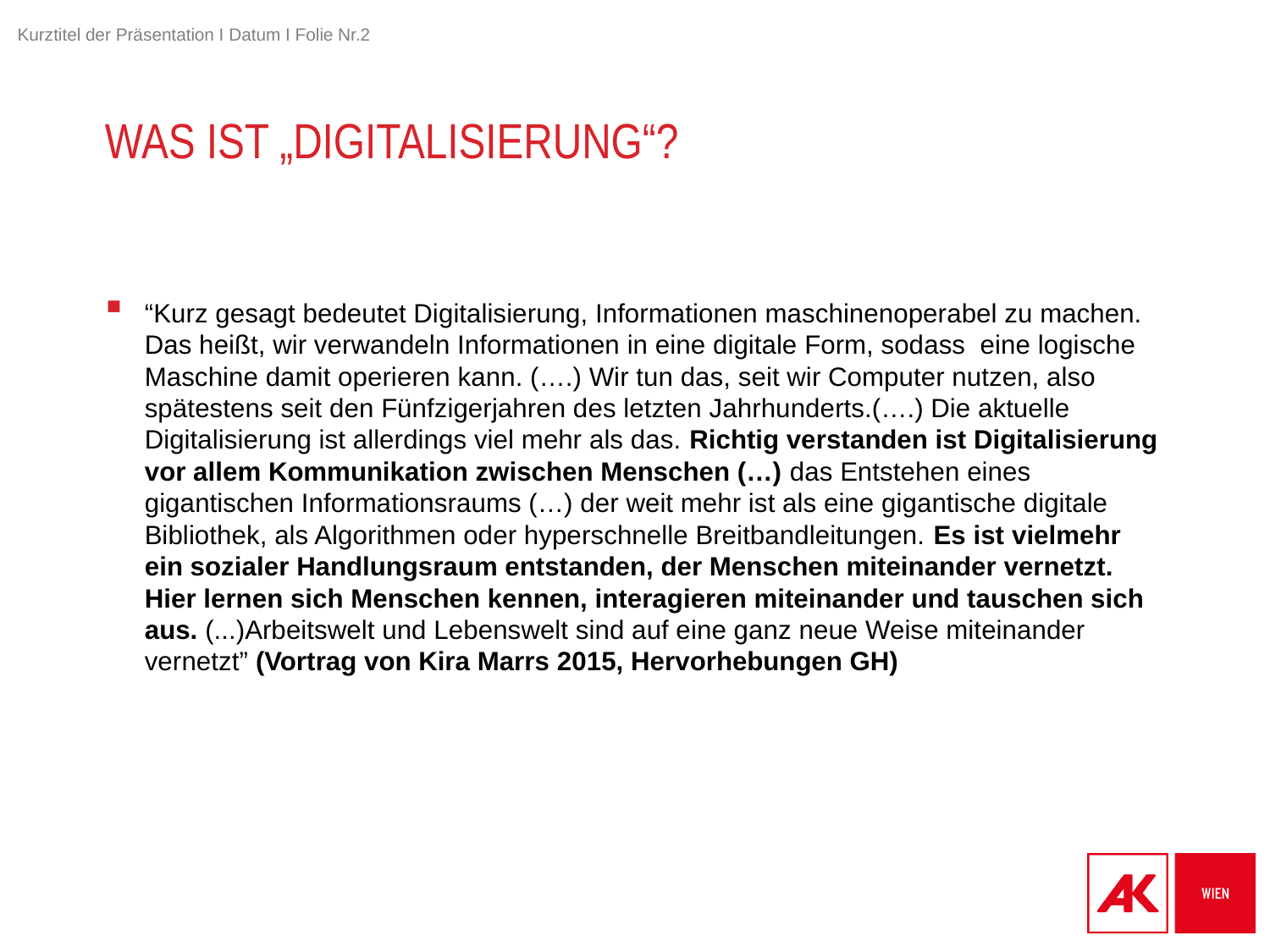

# Was ist „Digitalisierung“?
“Kurz gesagt bedeutet Digitalisierung, Informationen maschinenoperabel zu machen. Das heißt, wir verwandeln Informationen in eine digitale Form, sodass  eine logische Maschine damit operieren kann. (….) Wir tun das, seit wir Computer nutzen, also spätestens seit den Fünfzigerjahren des letzten Jahrhunderts.(….) Die aktuelle Digitalisierung ist allerdings viel mehr als das. Richtig verstanden ist Digitalisierung vor allem Kommunikation zwischen Menschen (…) das Entstehen eines gigantischen Informationsraums (…) der weit mehr ist als eine gigantische digitale Bibliothek, als Algorithmen oder hyperschnelle Breitbandleitungen. Es ist vielmehr ein sozialer Handlungsraum entstanden, der Menschen miteinander vernetzt. Hier lernen sich Menschen kennen, interagieren miteinander und tauschen sich aus. (...)Arbeitswelt und Lebenswelt sind auf eine ganz neue Weise miteinander vernetzt” (Vortrag von Kira Marrs 2015, Hervorhebungen GH)